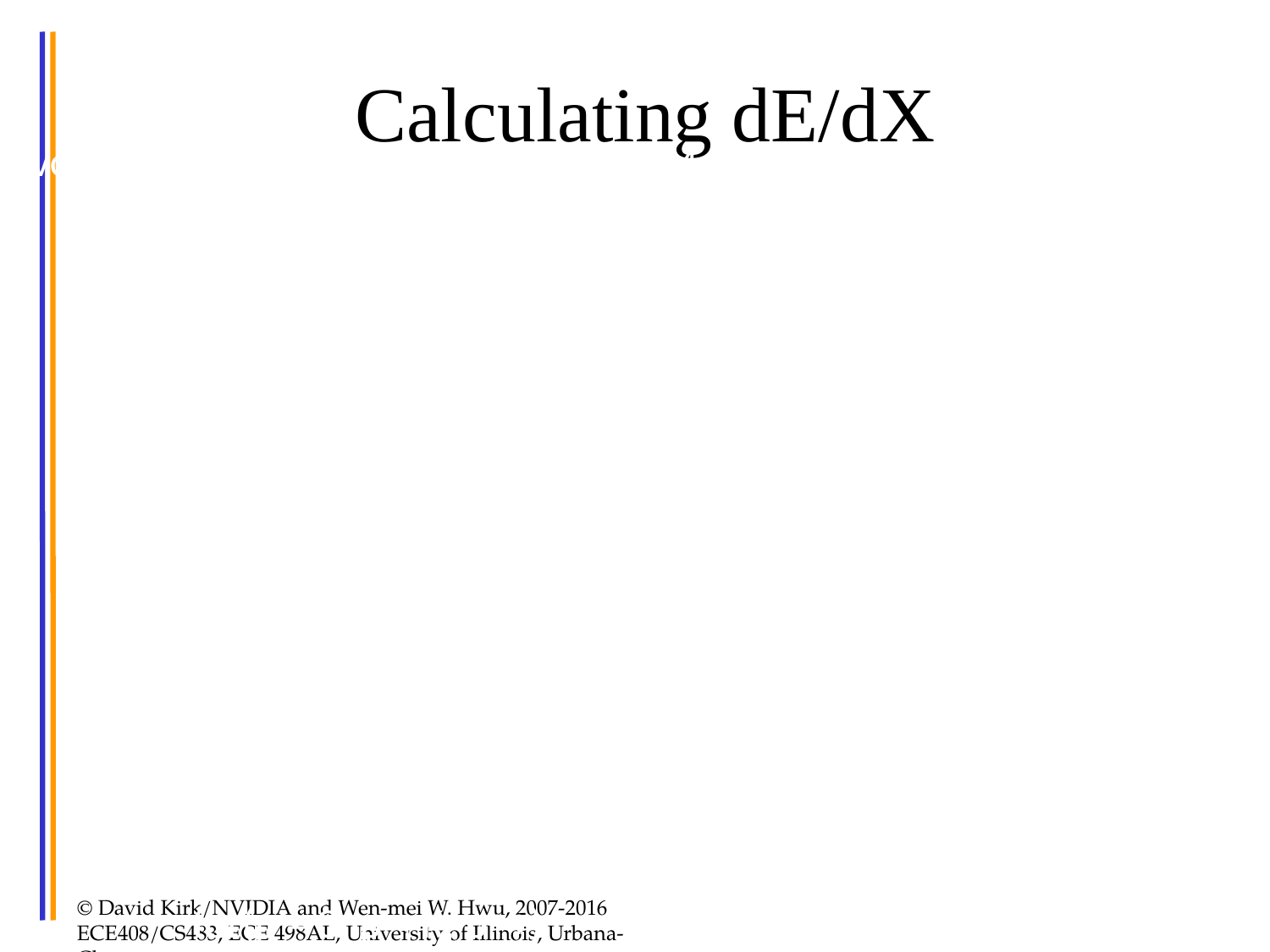

20
# Calculating dE/dX
void convLayer_backward_dgrad(int M, int C, int H, int W, int K,
float* dE_dY, float* W, float* dE_dX)
{
    int m, c, h, w, p, q;
    int H_out = H – K + 1;
    int W_out = W – K + 1;
    for(c = 0;  c < C; c++)
      for(h = 0; h < H; h++)
        for(w = 0; w < W; w++)
    dE_dX[c, h, w] = 0.;

    for(m = 0;  m < M;  m++)
      for(h = 0; h < H_out; h++)
        for(w = 0; w < W_out; w++)
    for(c = 0;  c < C; c++)
       for(p = 0; p < K; p++)
         for(q = 0; q < K; q++)
           dE_dX[c, h + p, w + q] += dE_dY[m, h, w] * W[m, c, p, q];
}